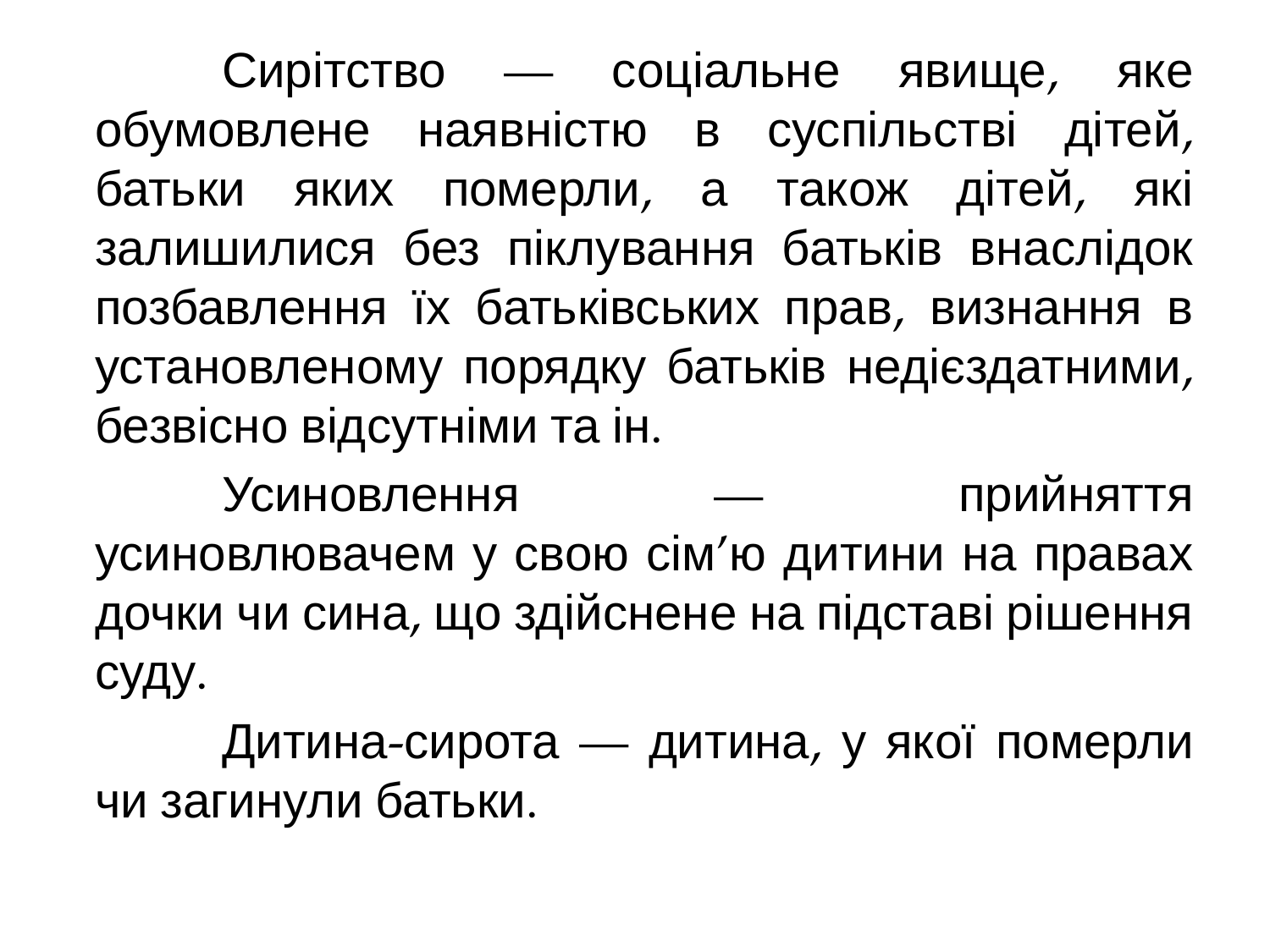

Сирітство — соціальне явище, яке обумовлене наявністю в суспільстві дітей, батьки яких померли, а також дітей, які залишилися без піклування батьків внаслідок позбавлення їх батьківських прав, визнання в установленому порядку батьків недієздатними, безвісно відсутніми та ін.
	Усиновлення — прийняття усиновлювачем у свою сім’ю дитини на правах дочки чи сина, що здійснене на підставі рішення суду.
	Дитина-сирота — дитина, у якої померли чи загинули батьки.